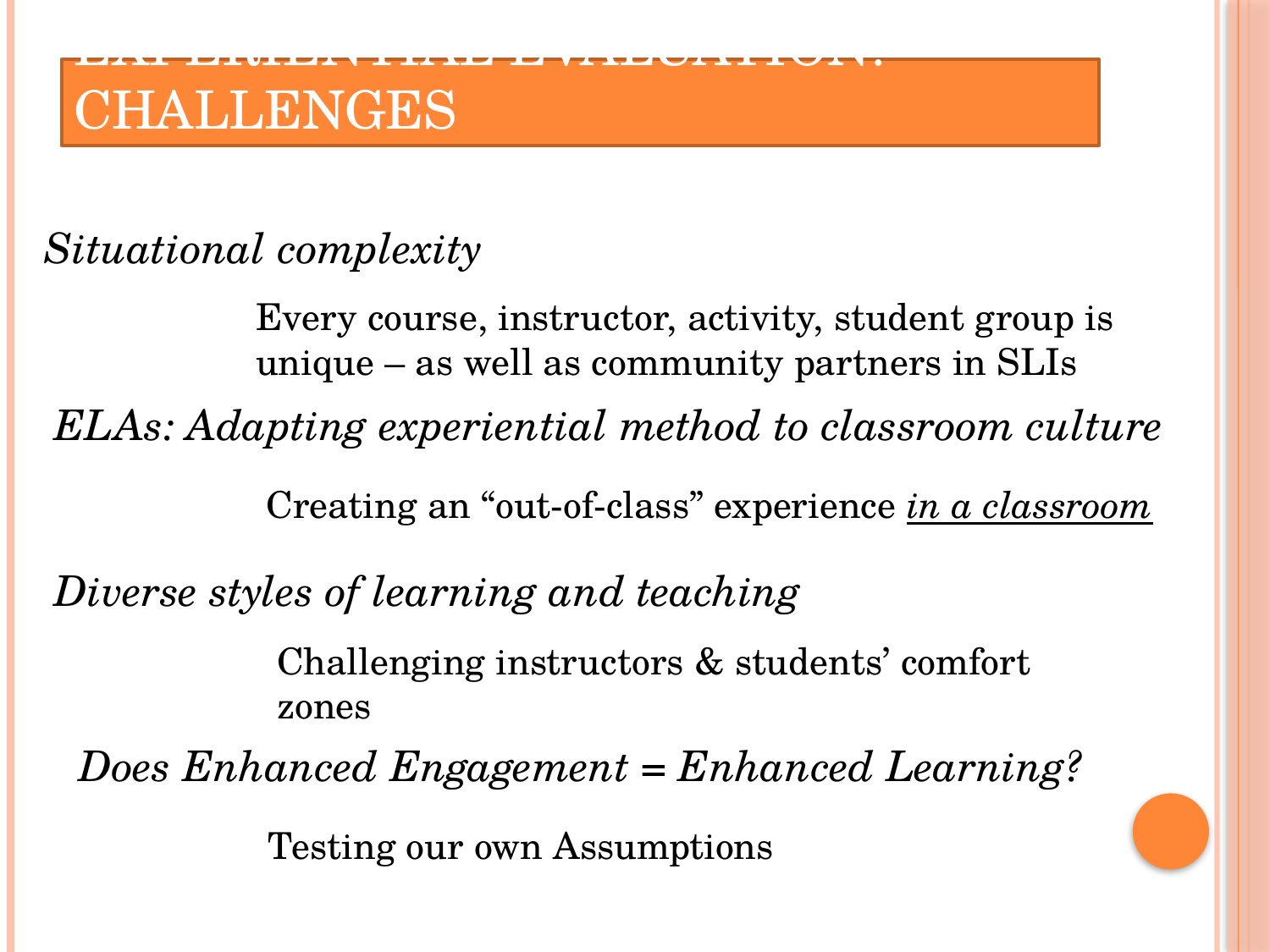

# Experiential Evaluation: Challenges
Situational complexity

Every course, instructor, activity, student group is unique – as well as community partners in SLIs
ELAs: Adapting experiential method to classroom culture
Creating an “out-of-class” experience in a classroom
Diverse styles of learning and teaching
Challenging instructors & students’ comfort zones
Does Enhanced Engagement = Enhanced Learning?
Testing our own Assumptions